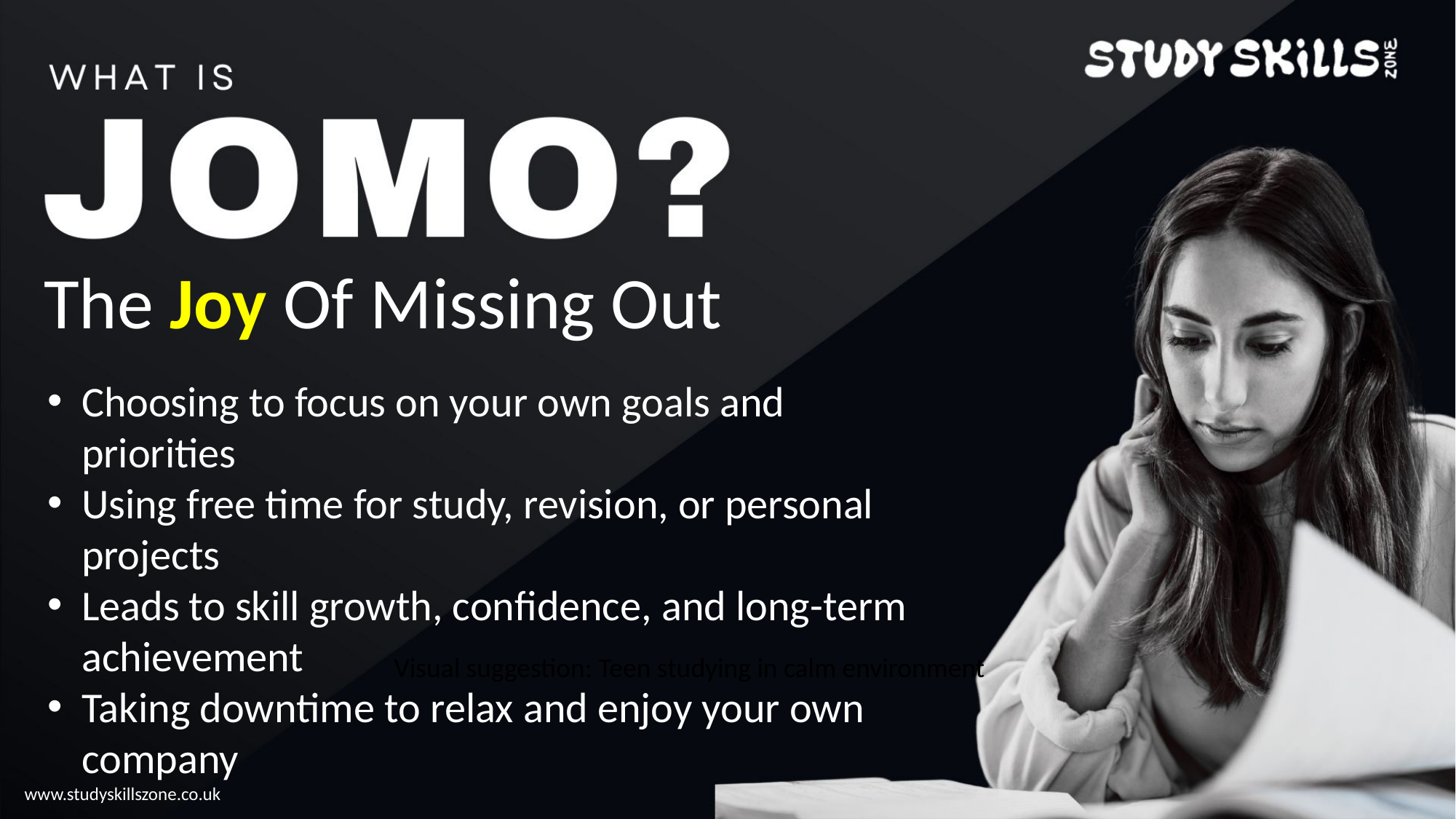

The Joy Of Missing Out
Choosing to focus on your own goals and priorities
Using free time for study, revision, or personal projects
Leads to skill growth, confidence, and long-term achievement
Taking downtime to relax and enjoy your own company
Visual suggestion: Teen studying in calm environment
www.studyskillszone.co.uk